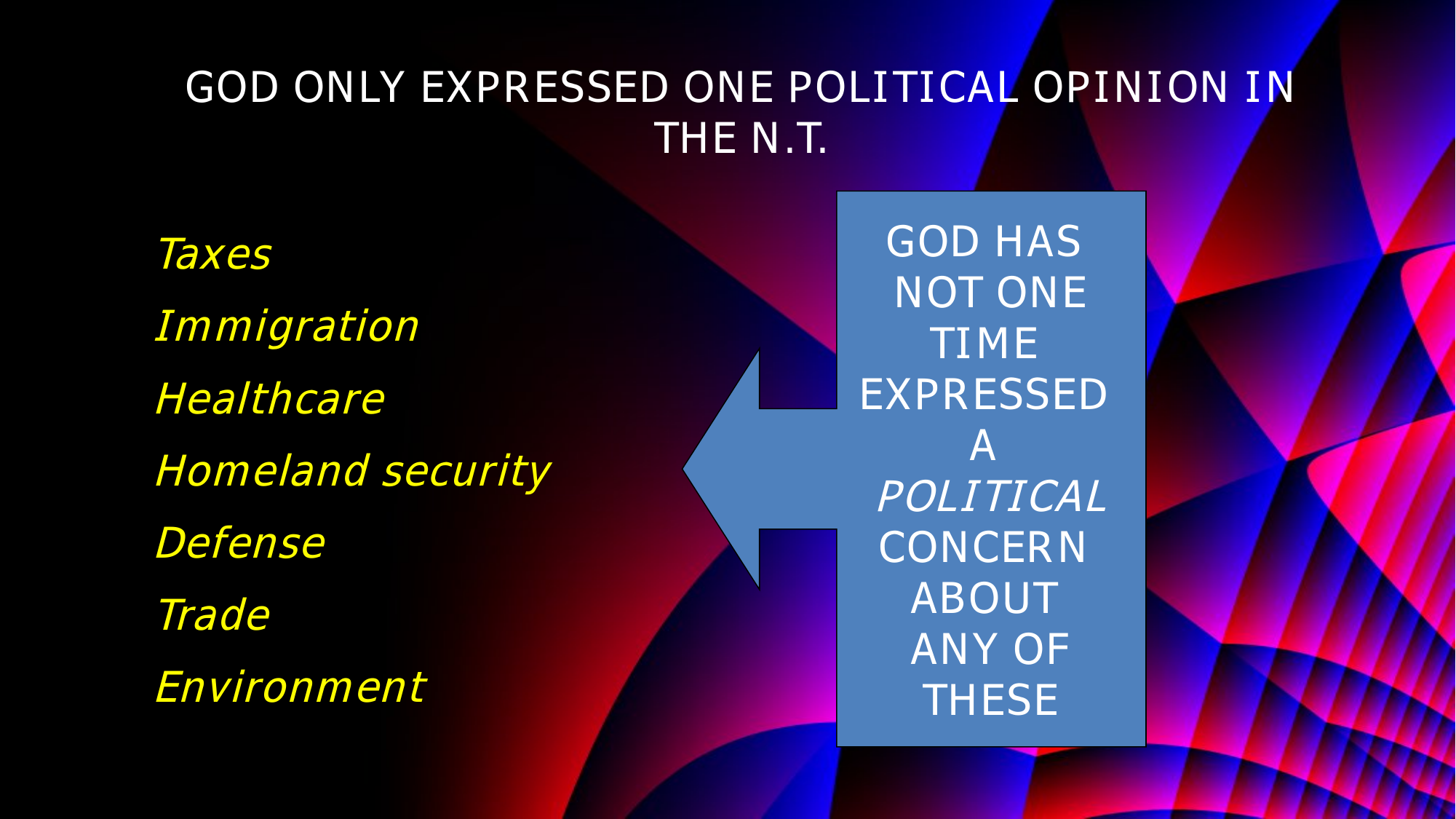

GOD ONLY EXPRESSED ONE POLITICAL OPINION IN THE N.T.
GOD HAS
NOT ONE
TIME
EXPRESSED
A
POLITICAL
CONCERN
ABOUT
ANY OF
THESE
Taxes
Immigration
Healthcare
Homeland security
Defense
Trade
Environment